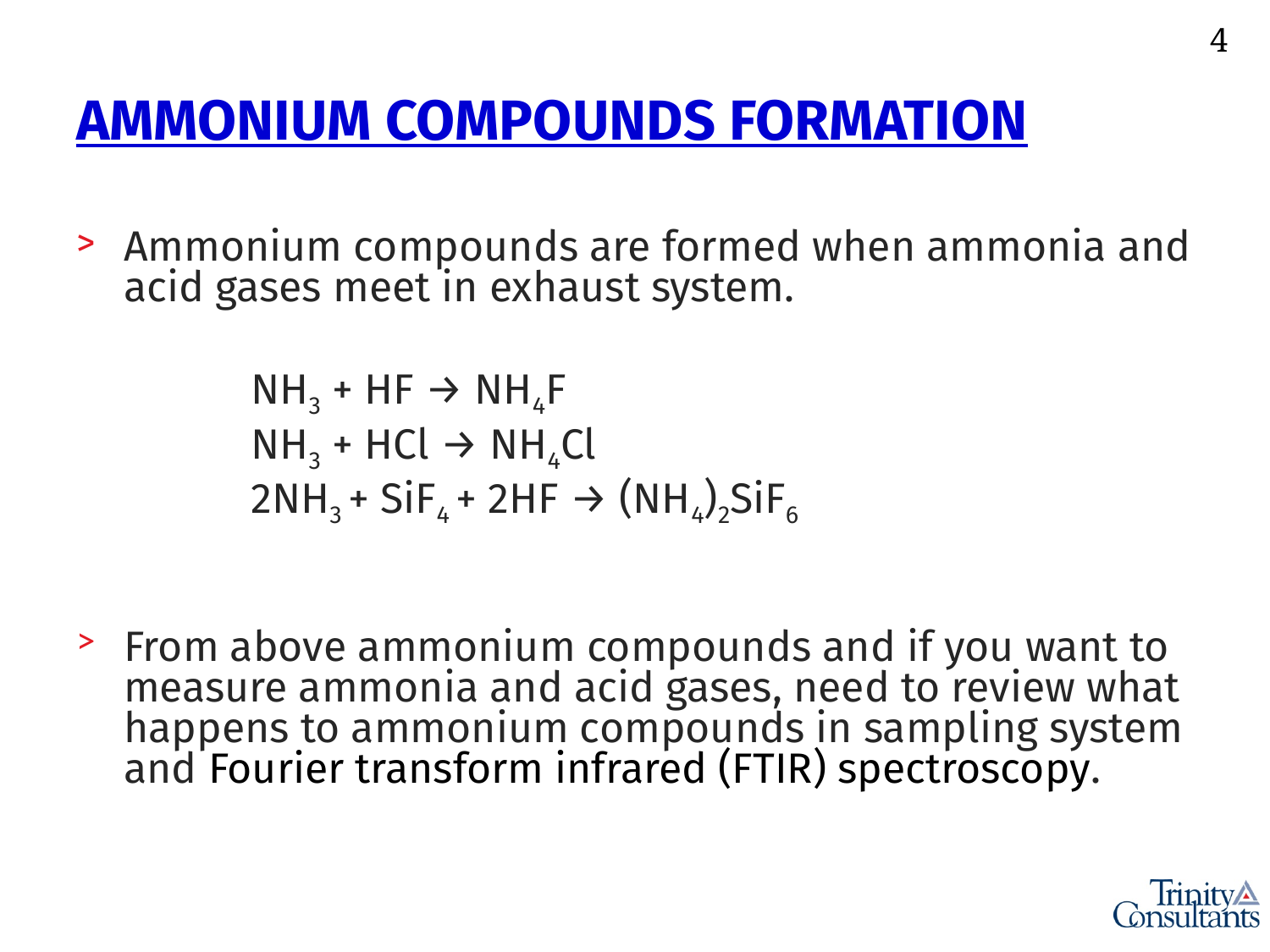

AMMONIUM COMPOUNDS FORMATION
Ammonium compounds are formed when ammonia and acid gases meet in exhaust system.

		NH3 + HF → NH4F
		NH3 + HCl → NH4Cl
		2NH3 + SiF4 + 2HF → (NH4)2SiF6

From above ammonium compounds and if you want to measure ammonia and acid gases, need to review what happens to ammonium compounds in sampling system and Fourier transform infrared (FTIR) spectroscopy.